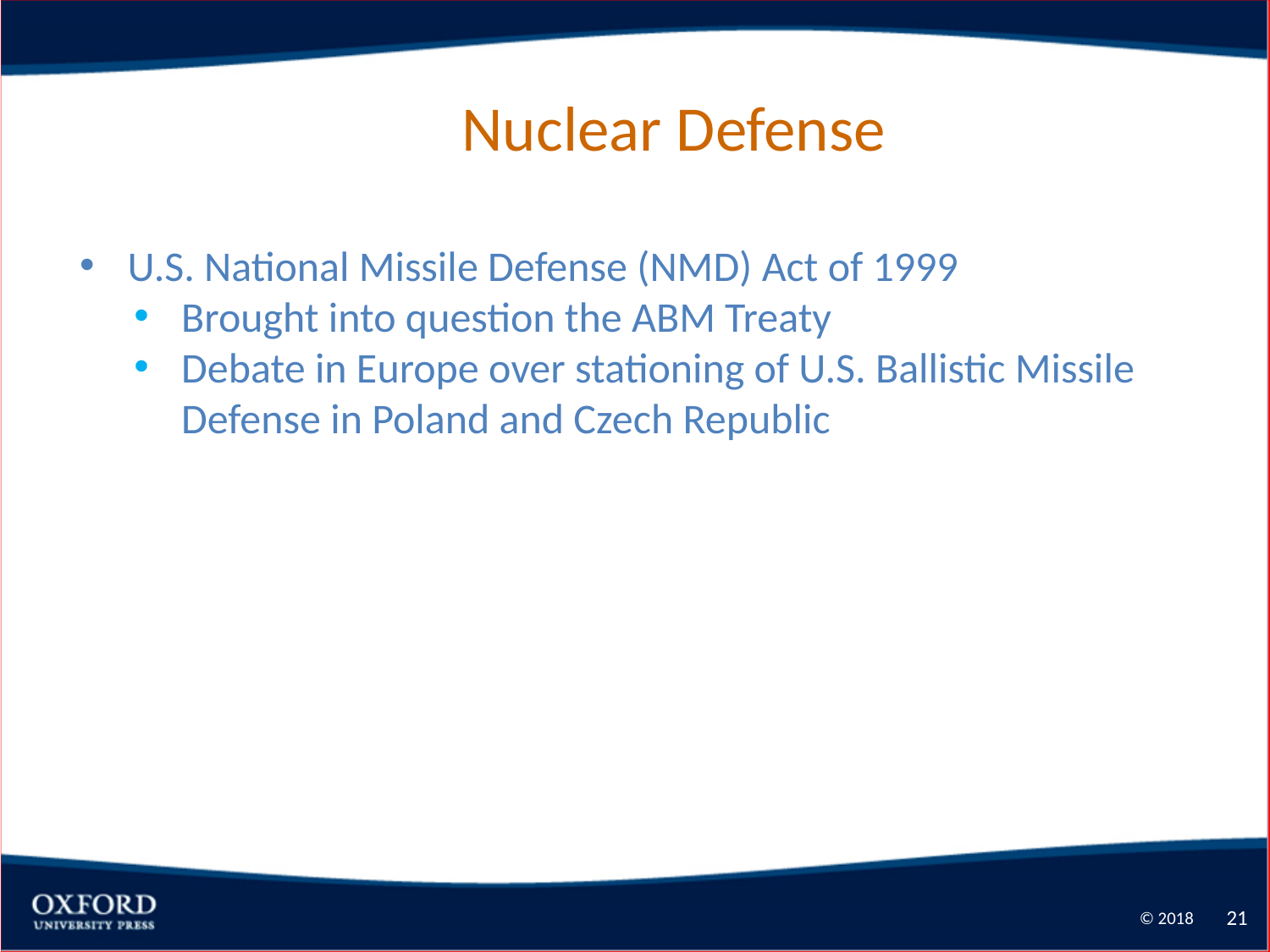

# Nuclear Defense
U.S. National Missile Defense (NMD) Act of 1999
Brought into question the ABM Treaty
Debate in Europe over stationing of U.S. Ballistic Missile Defense in Poland and Czech Republic